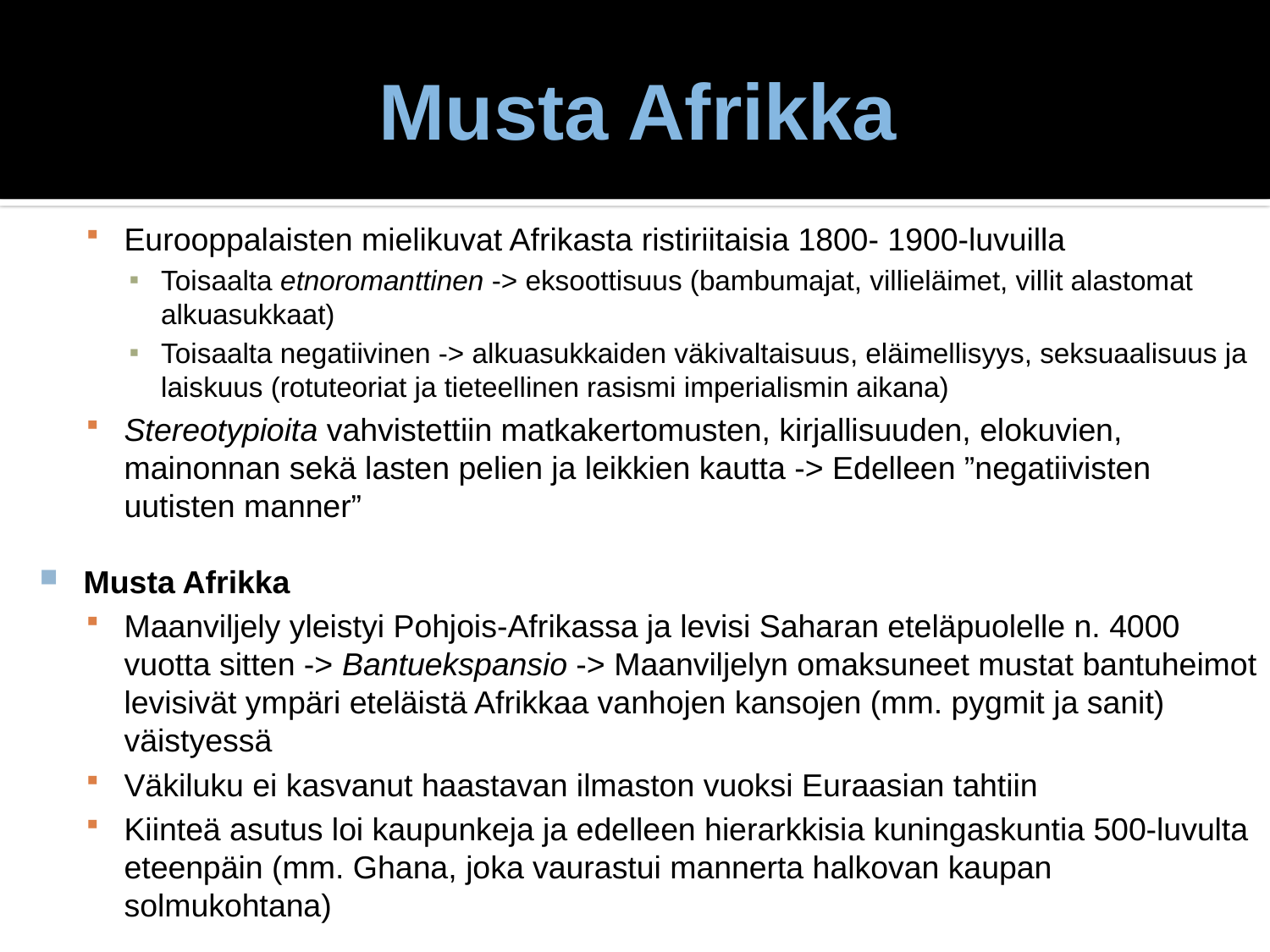

# Musta Afrikka
Eurooppalaisten mielikuvat Afrikasta ristiriitaisia 1800- 1900-luvuilla
Toisaalta etnoromanttinen -> eksoottisuus (bambumajat, villieläimet, villit alastomat alkuasukkaat)
Toisaalta negatiivinen -> alkuasukkaiden väkivaltaisuus, eläimellisyys, seksuaalisuus ja laiskuus (rotuteoriat ja tieteellinen rasismi imperialismin aikana)
Stereotypioita vahvistettiin matkakertomusten, kirjallisuuden, elokuvien, mainonnan sekä lasten pelien ja leikkien kautta -> Edelleen ”negatiivisten uutisten manner”

Musta Afrikka
Maanviljely yleistyi Pohjois-Afrikassa ja levisi Saharan eteläpuolelle n. 4000 vuotta sitten -> Bantuekspansio -> Maanviljelyn omaksuneet mustat bantuheimot levisivät ympäri eteläistä Afrikkaa vanhojen kansojen (mm. pygmit ja sanit) väistyessä
Väkiluku ei kasvanut haastavan ilmaston vuoksi Euraasian tahtiin
Kiinteä asutus loi kaupunkeja ja edelleen hierarkkisia kuningaskuntia 500-luvulta eteenpäin (mm. Ghana, joka vaurastui mannerta halkovan kaupan solmukohtana)